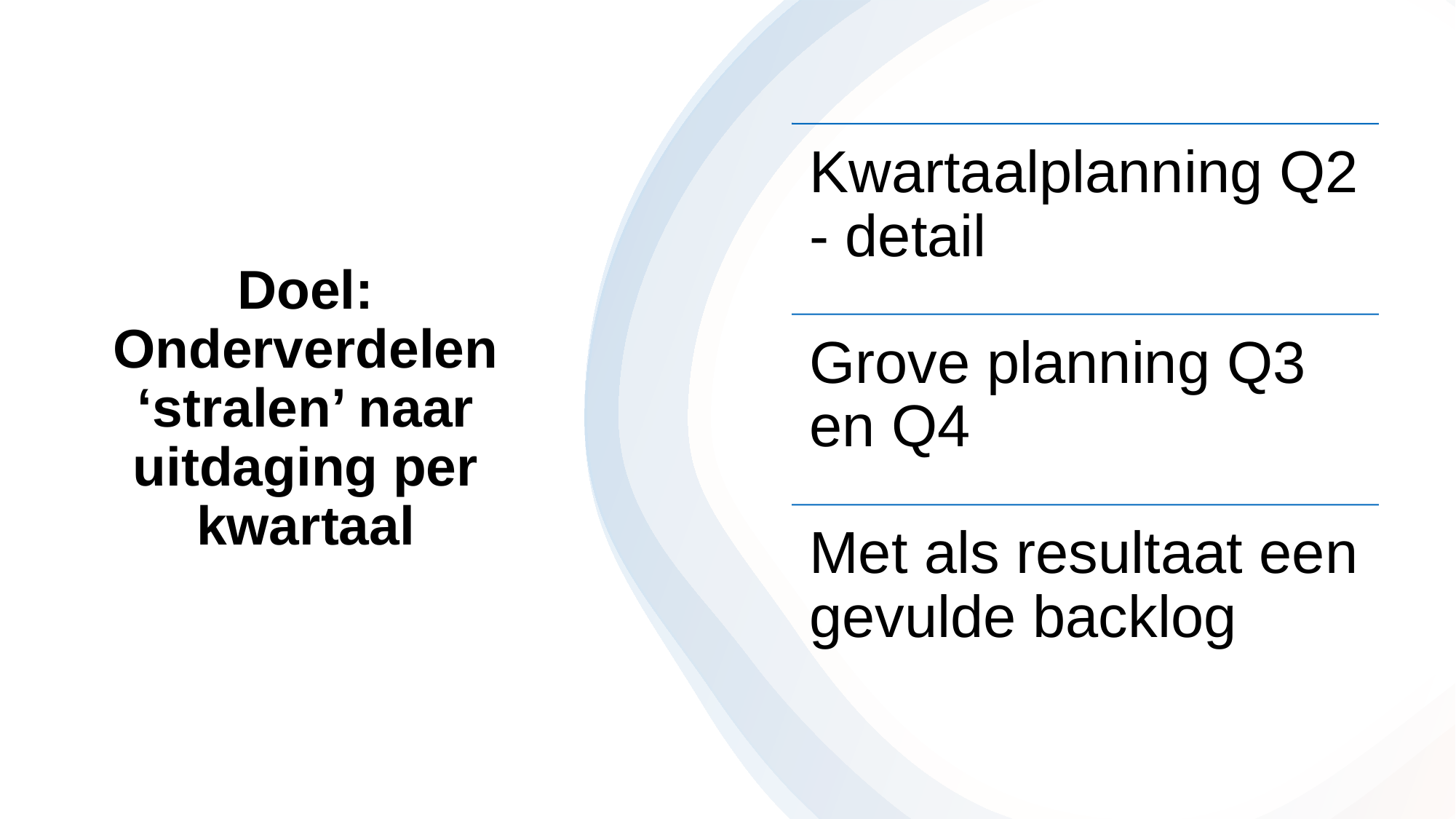

Kwartaalplanning Q2 - detail
Grove planning Q3 en Q4
Met als resultaat een gevulde backlog
# Doel: Onderverdelen ‘stralen’ naar uitdaging per kwartaal